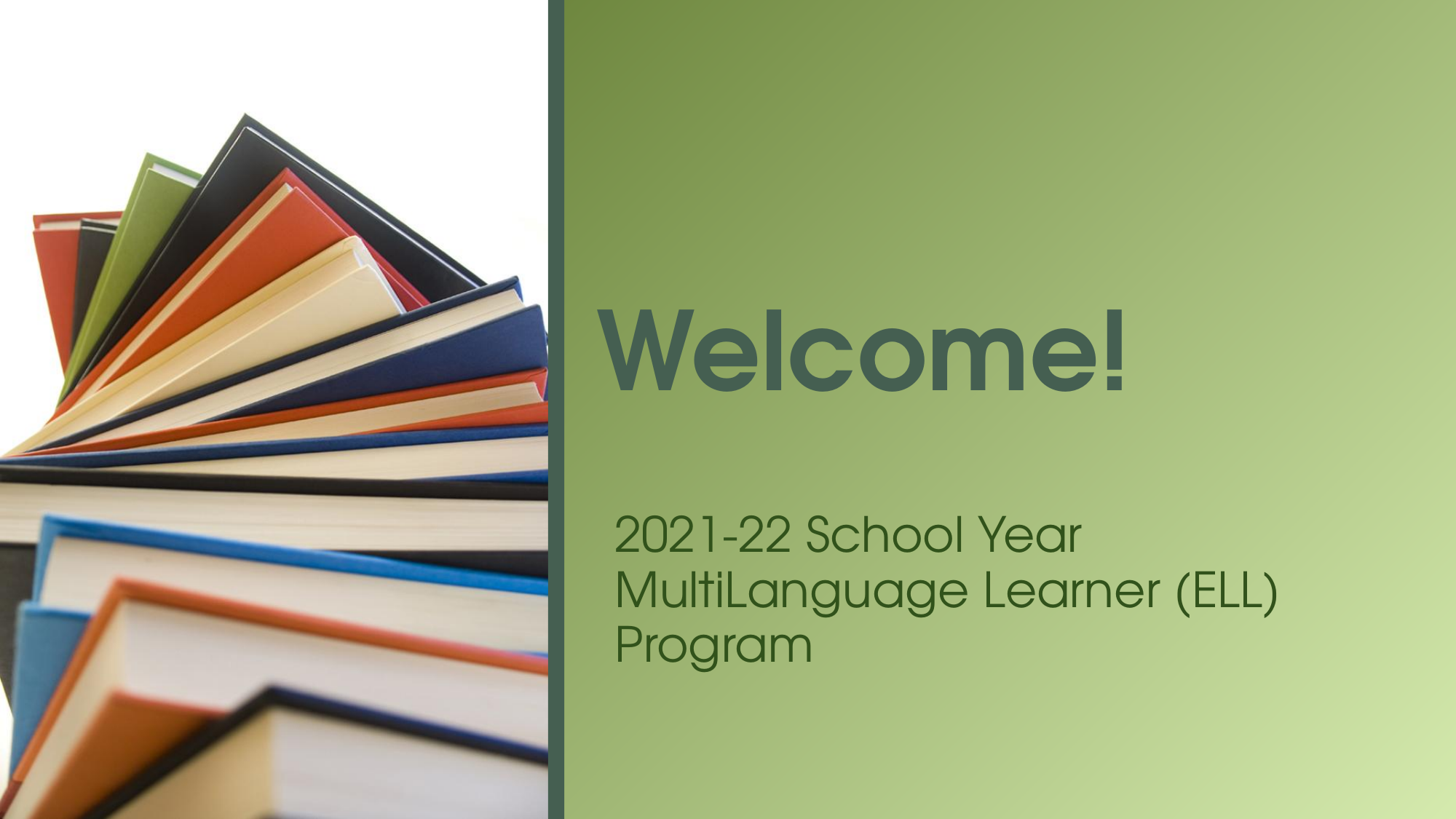

# Welcome!
2021-22 School Year
MultiLanguage Learner (ELL) Program